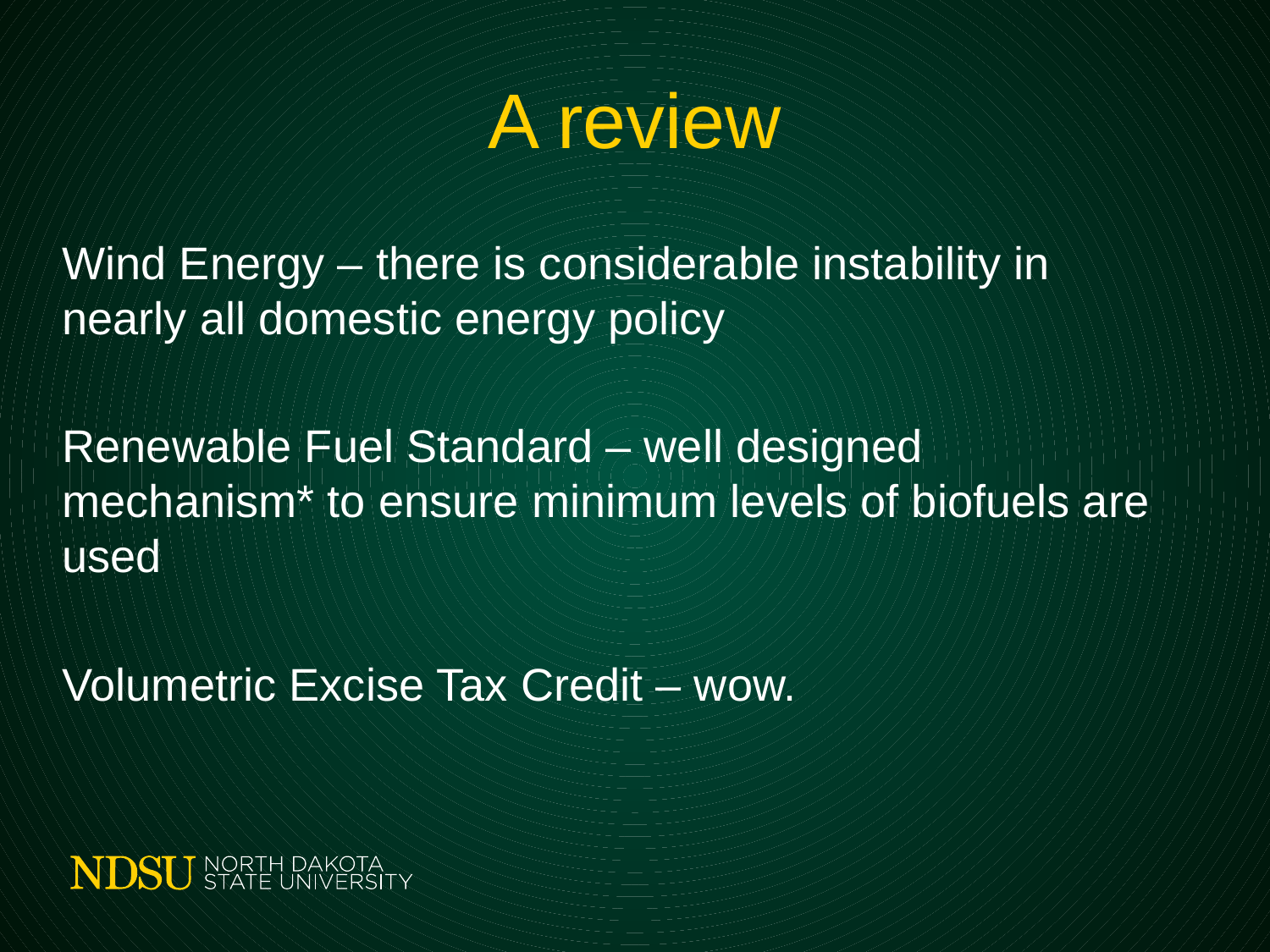

# A review
Wind Energy – there is considerable instability in nearly all domestic energy policy

Renewable Fuel Standard – well designed mechanism* to ensure minimum levels of biofuels are used

Volumetric Excise Tax Credit – wow.